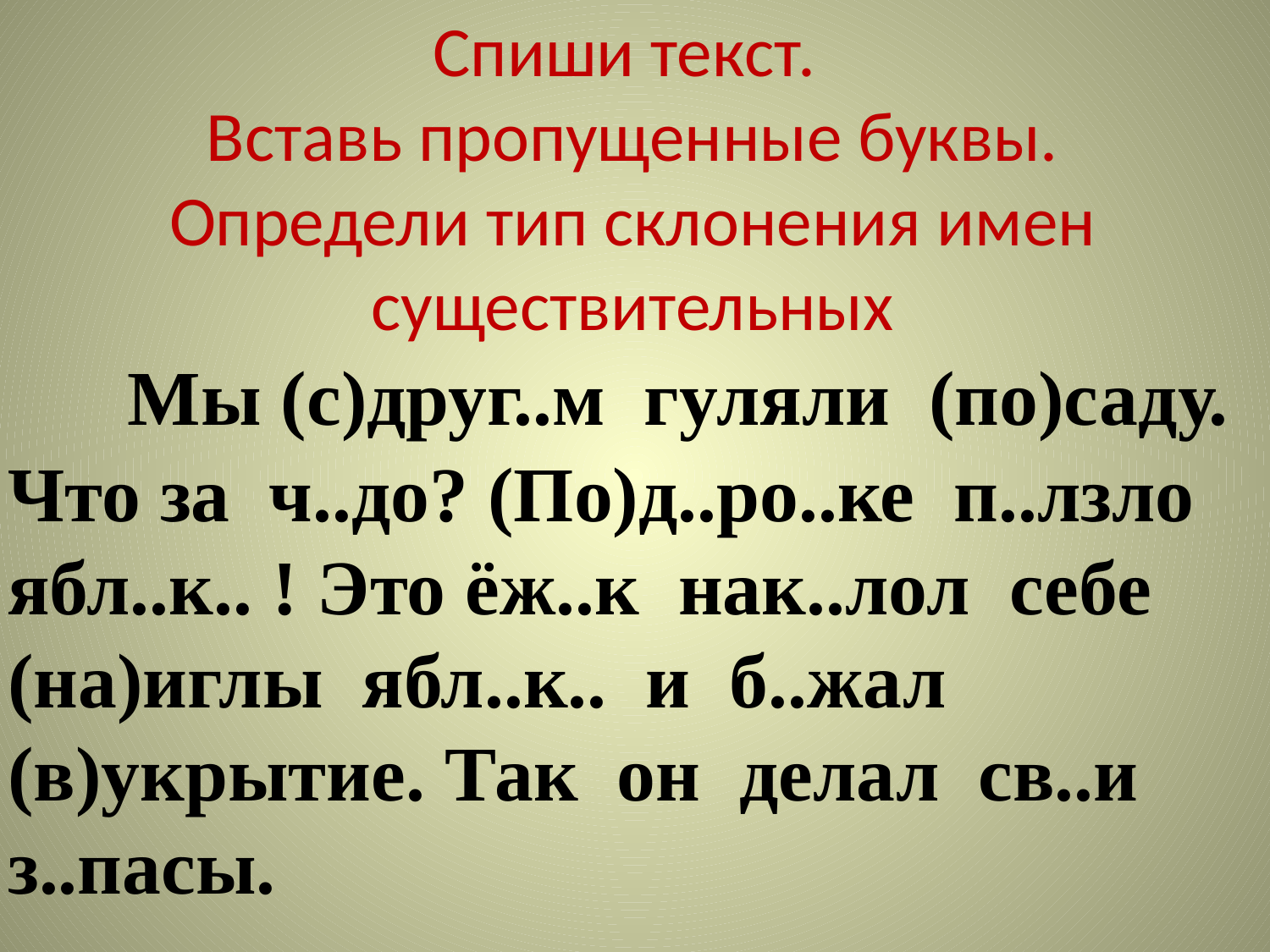

Спиши текст.
Вставь пропущенные буквы.
Определи тип склонения имен существительных
     Мы (с)друг..м  гуляли  (по)саду. Что за  ч..до? (По)д..ро..ке  п..лзло ябл..к.. ! Это ёж..к  нак..лол  себе  (на)иглы  ябл..к..  и  б..жал (в)укрытие. Так  он  делал  св..и  з..пасы.